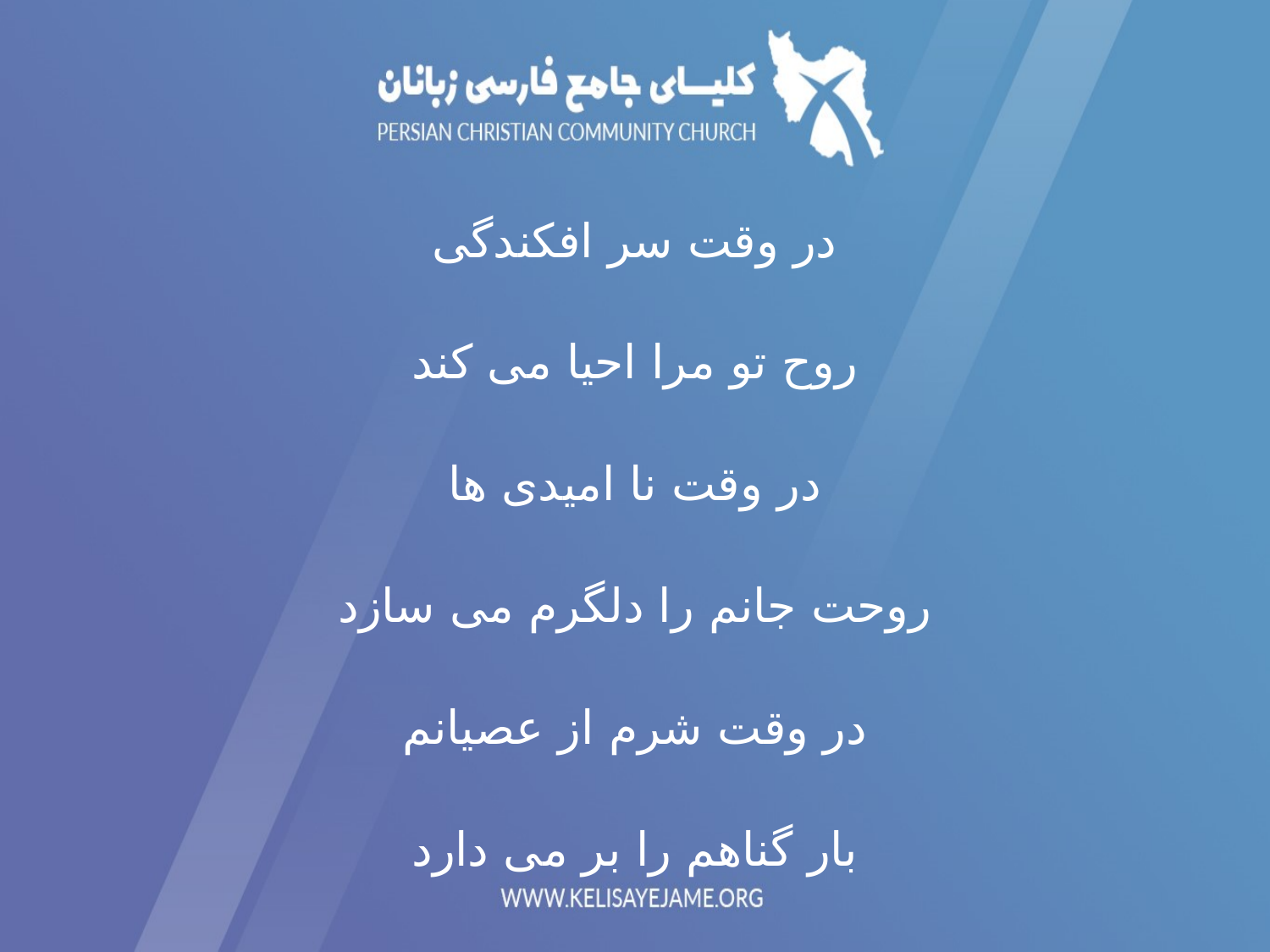

در وقت سر افکندگی
روح تو مرا احیا می کند
در وقت نا امیدی ها
روحت جانم را دلگرم می سازد
در وقت شرم از عصیانم
بار گناهم را بر می دارد